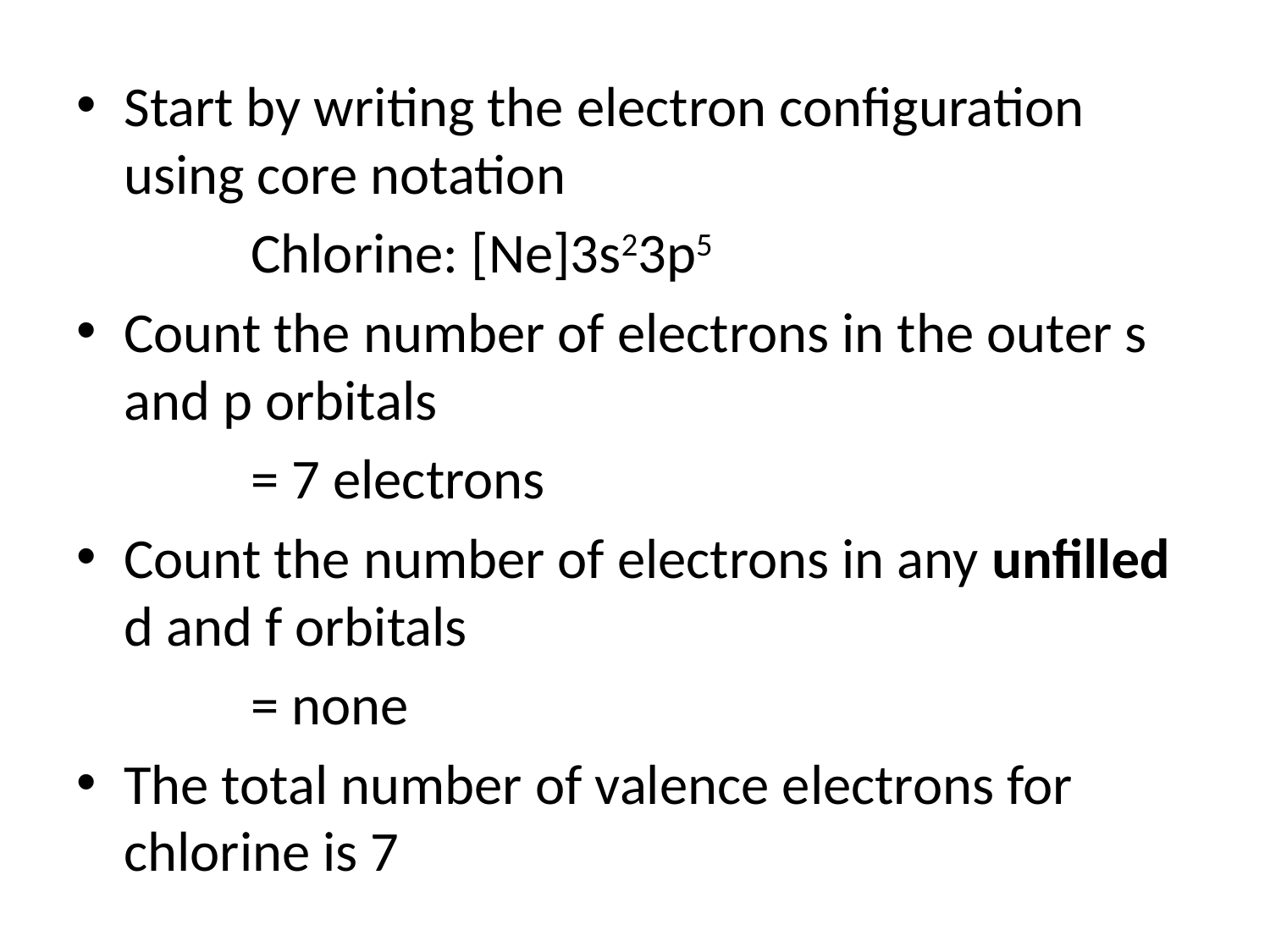

Start by writing the electron configuration using core notation
		Chlorine: [Ne]3s23p5
Count the number of electrons in the outer s and p orbitals
		= 7 electrons
Count the number of electrons in any unfilled d and f orbitals
		= none
The total number of valence electrons for chlorine is 7